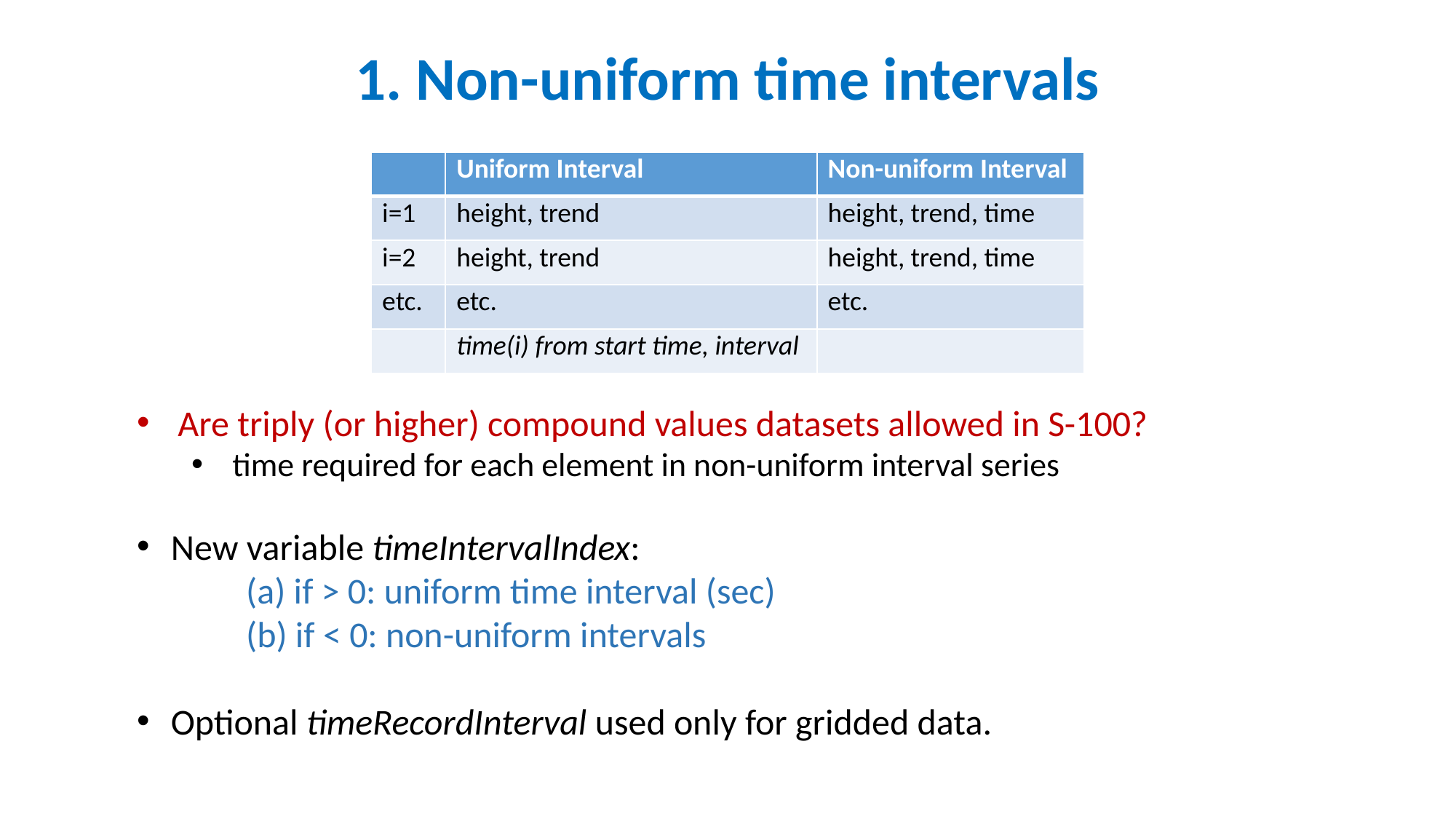

# 1. Non-uniform time intervals
|  | Uniform Interval | Non-uniform Interval |
| --- | --- | --- |
| i=1 | height, trend | height, trend, time |
| i=2 | height, trend | height, trend, time |
| etc. | etc. | etc. |
|  | time(i) from start time, interval |  |
Are triply (or higher) compound values datasets allowed in S-100?
time required for each element in non-uniform interval series

New variable timeIntervalIndex:
	(a) if > 0: uniform time interval (sec)
	(b) if < 0: non-uniform intervals

Optional timeRecordInterval used only for gridded data.